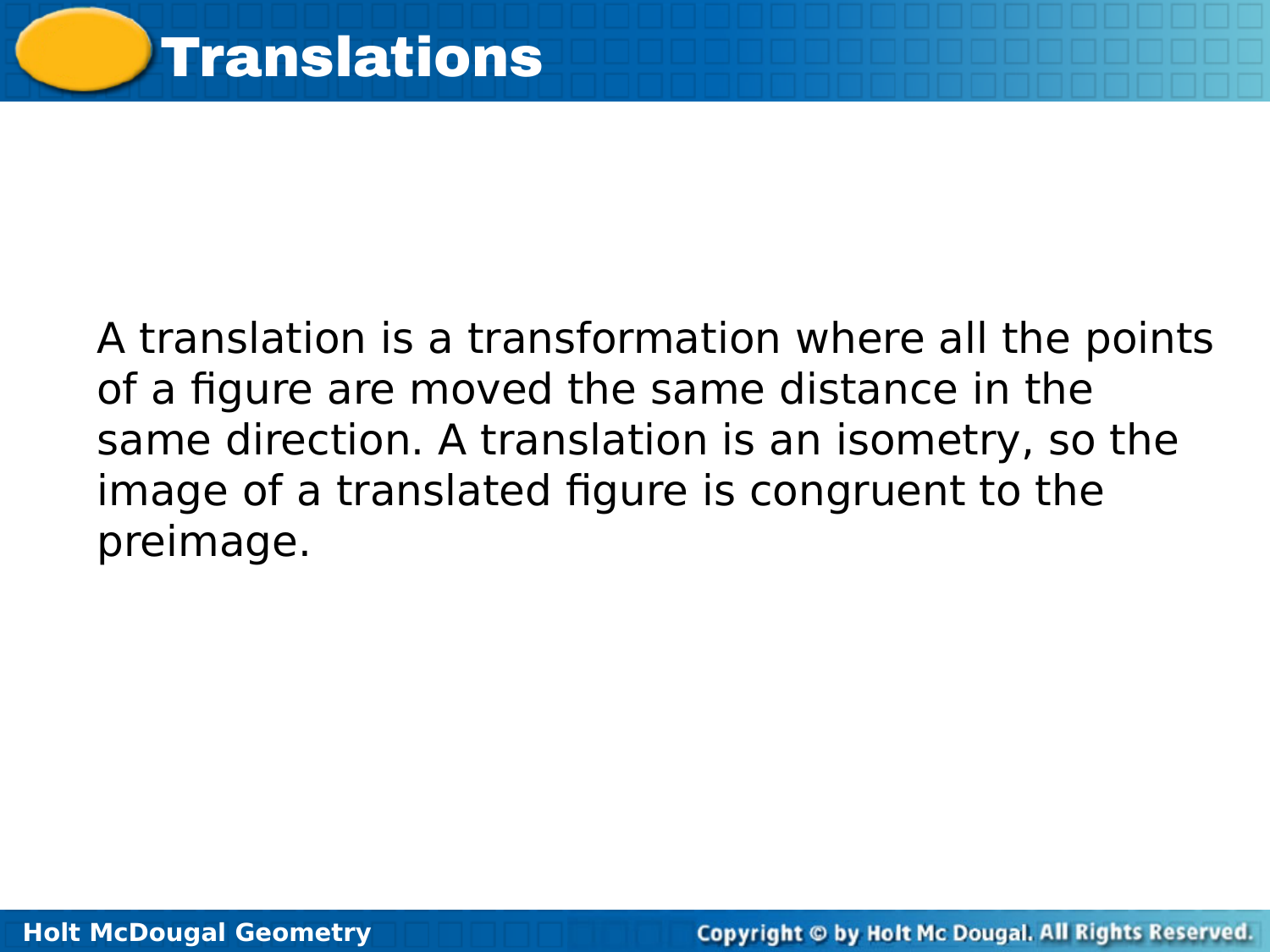

A translation is a transformation where all the points of a figure are moved the same distance in the same direction. A translation is an isometry, so the image of a translated figure is congruent to the preimage.